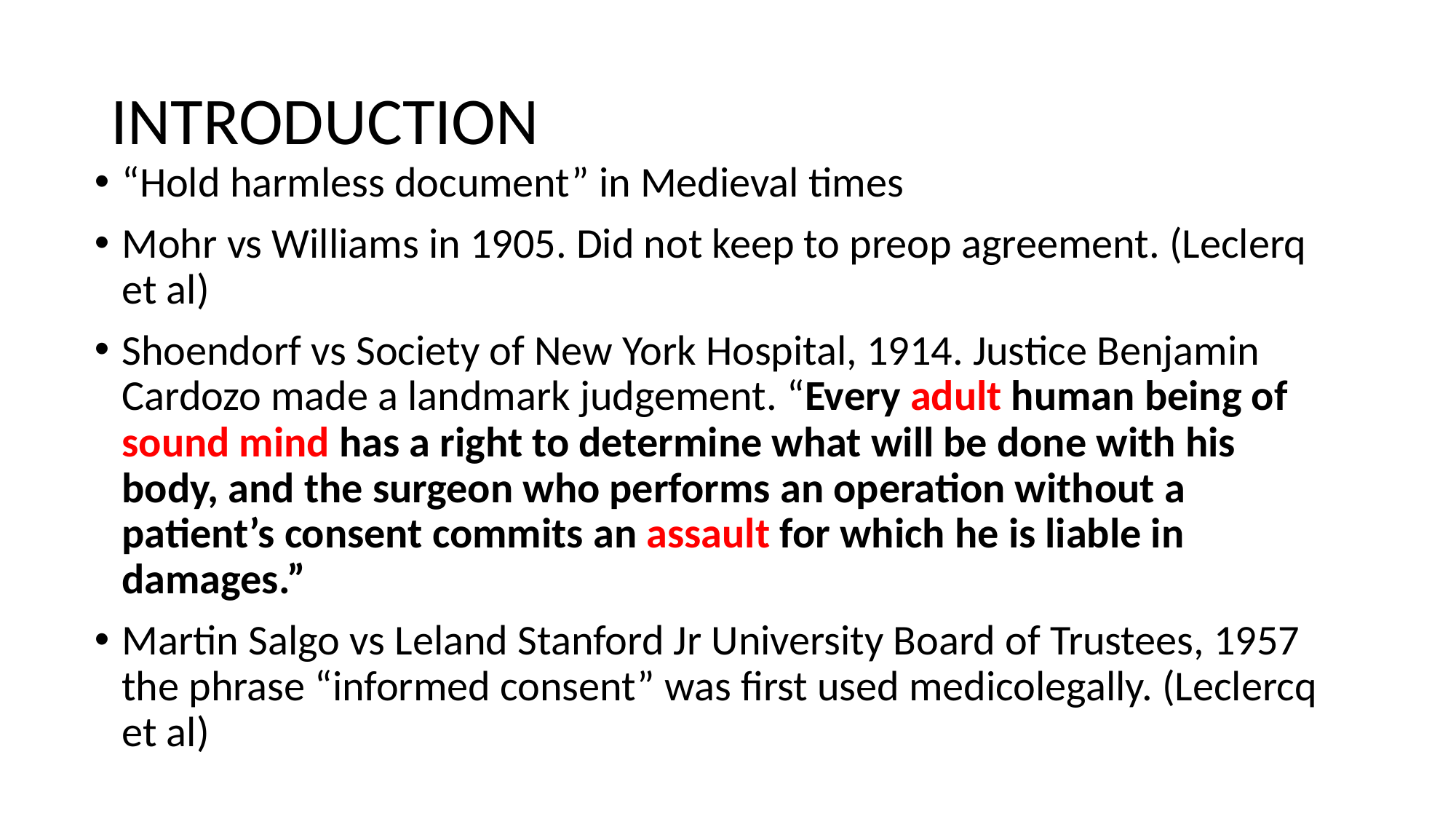

# INTRODUCTION
“Hold harmless document” in Medieval times
Mohr vs Williams in 1905. Did not keep to preop agreement. (Leclerq et al)
Shoendorf vs Society of New York Hospital, 1914. Justice Benjamin Cardozo made a landmark judgement. “Every adult human being of sound mind has a right to determine what will be done with his body, and the surgeon who performs an operation without a patient’s consent commits an assault for which he is liable in damages.”
Martin Salgo vs Leland Stanford Jr University Board of Trustees, 1957 the phrase “informed consent” was first used medicolegally. (Leclercq et al)